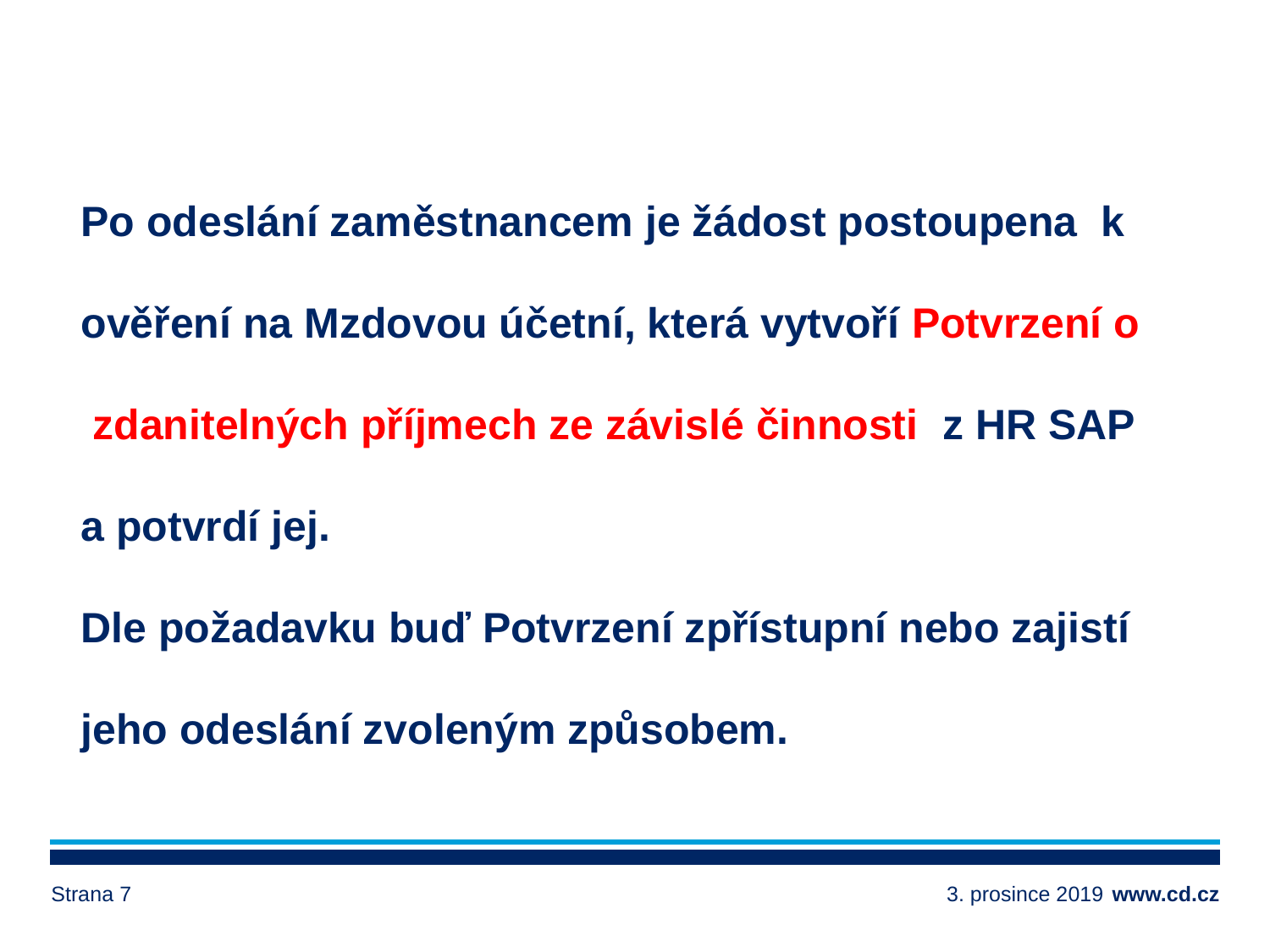

Po odeslání zaměstnancem je žádost postoupena  k

ověření na Mzdovou účetní, která vytvoří Potvrzení o

 zdanitelných příjmech ze závislé činnosti  z HR SAP

a potvrdí jej.

Dle požadavku buď Potvrzení zpřístupní nebo zajistí

jeho odeslání zvoleným způsobem.
Strana 7
3. prosince 2019